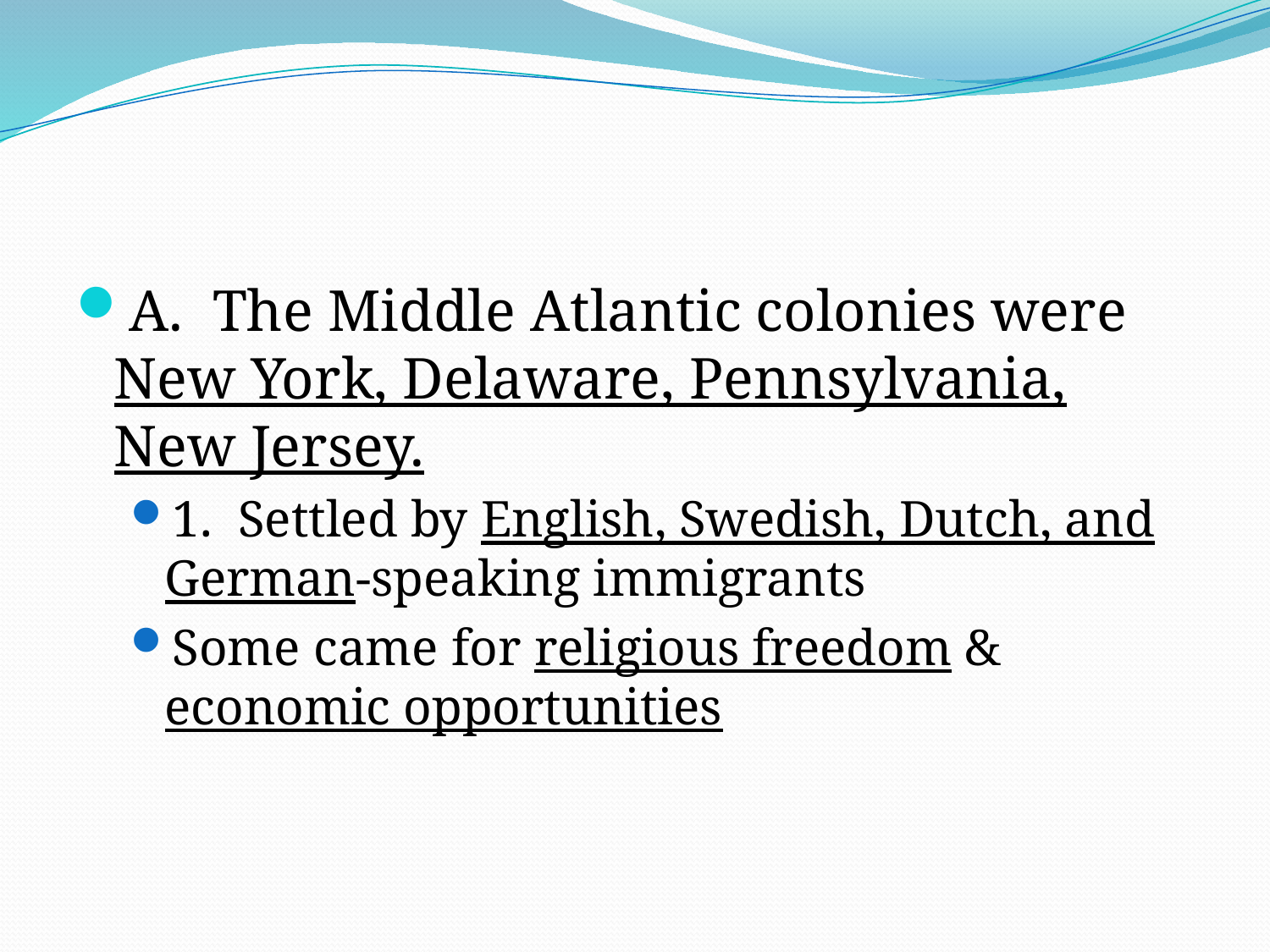

#
A.  The Middle Atlantic colonies were New York, Delaware, Pennsylvania, New Jersey.
1.  Settled by English, Swedish, Dutch, and German-speaking immigrants
Some came for religious freedom & economic opportunities